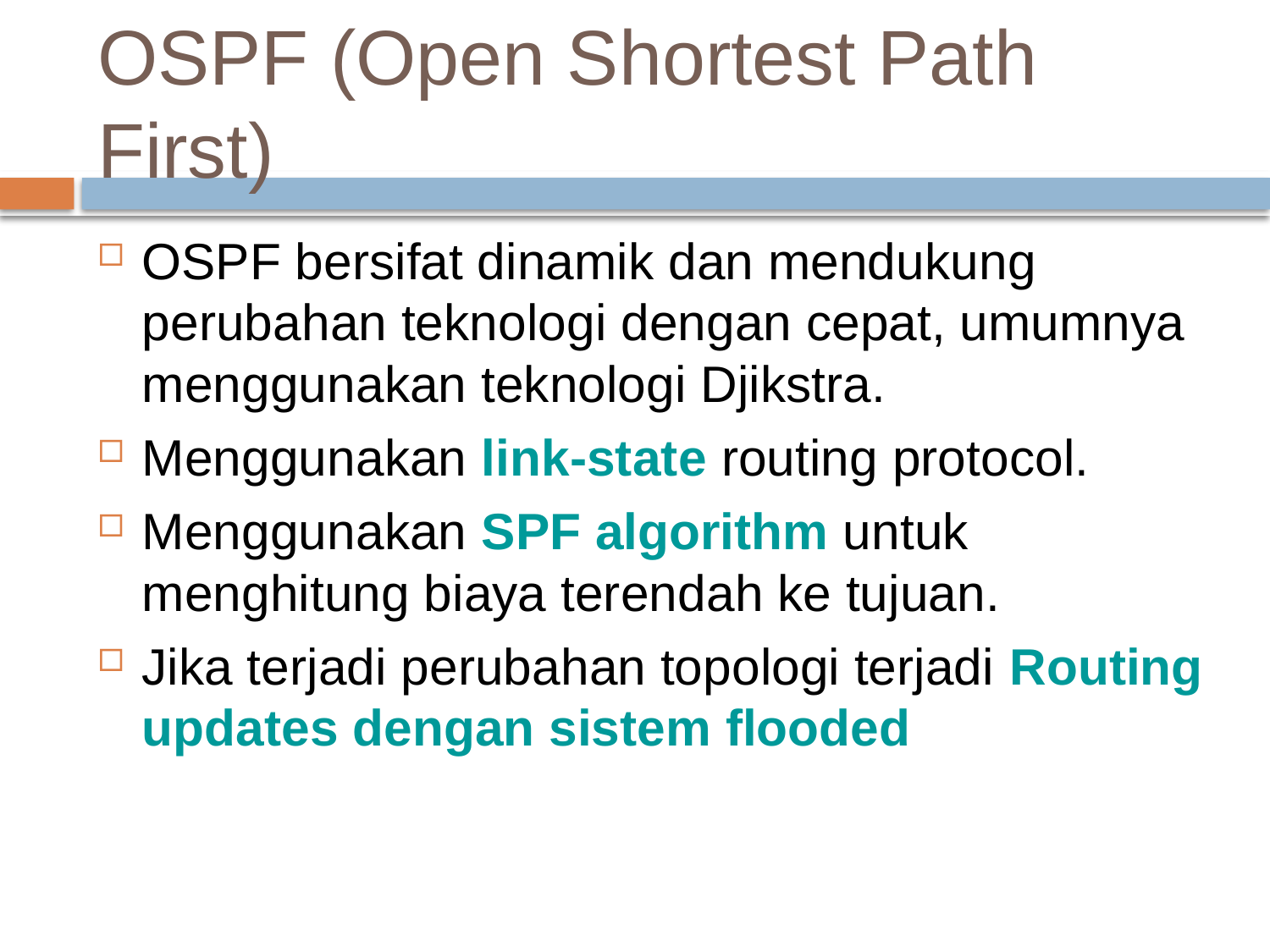

# OSPF (Open Shortest Path First)
OSPF bersifat dinamik dan mendukung perubahan teknologi dengan cepat, umumnya menggunakan teknologi Djikstra.
Menggunakan link-state routing protocol.
Menggunakan SPF algorithm untuk menghitung biaya terendah ke tujuan.
Jika terjadi perubahan topologi terjadi Routing updates dengan sistem flooded